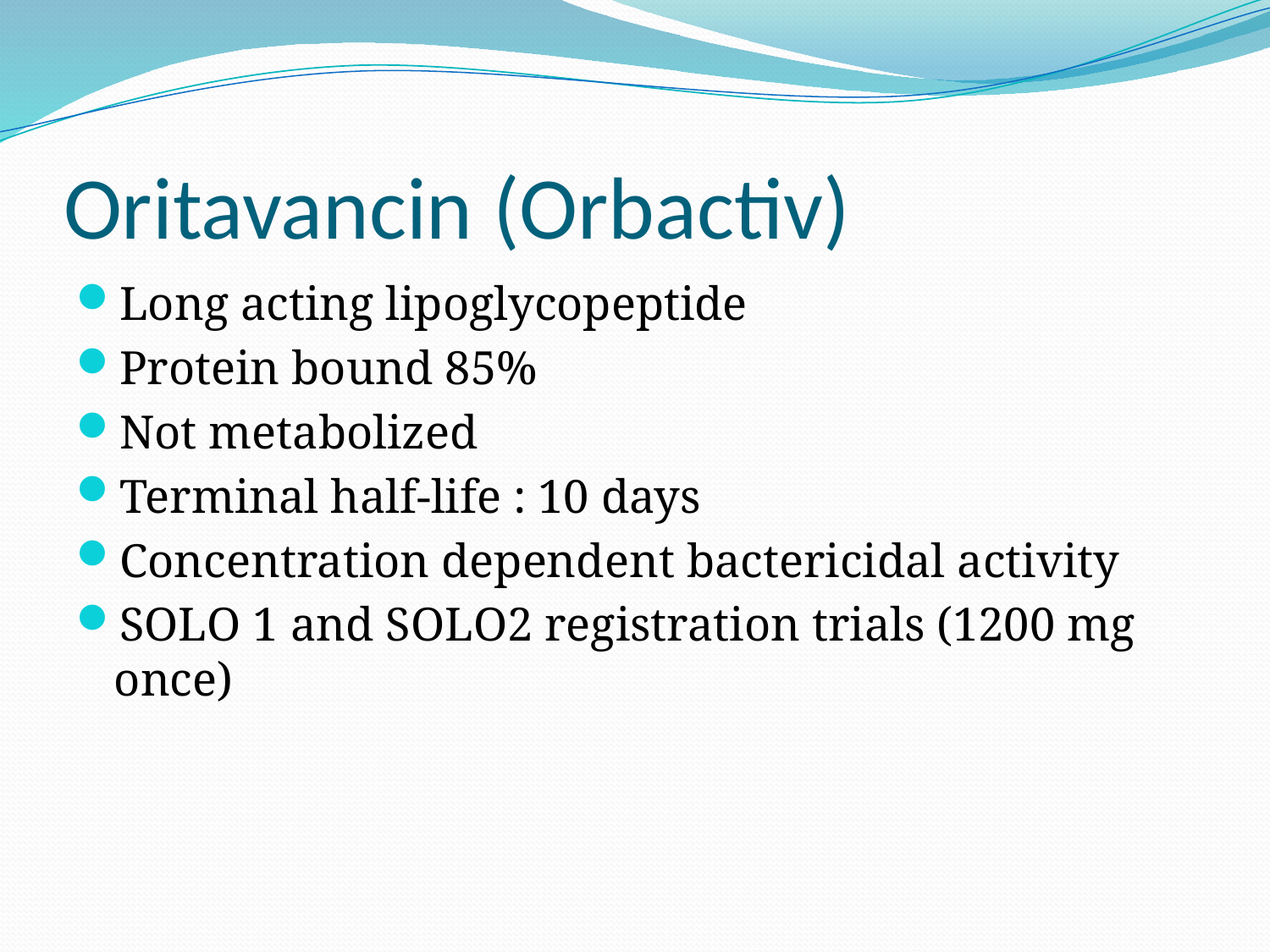

# Oritavancin (Orbactiv)
Long acting lipoglycopeptide
Protein bound 85%
Not metabolized
Terminal half-life : 10 days
Concentration dependent bactericidal activity
SOLO 1 and SOLO2 registration trials (1200 mg once)